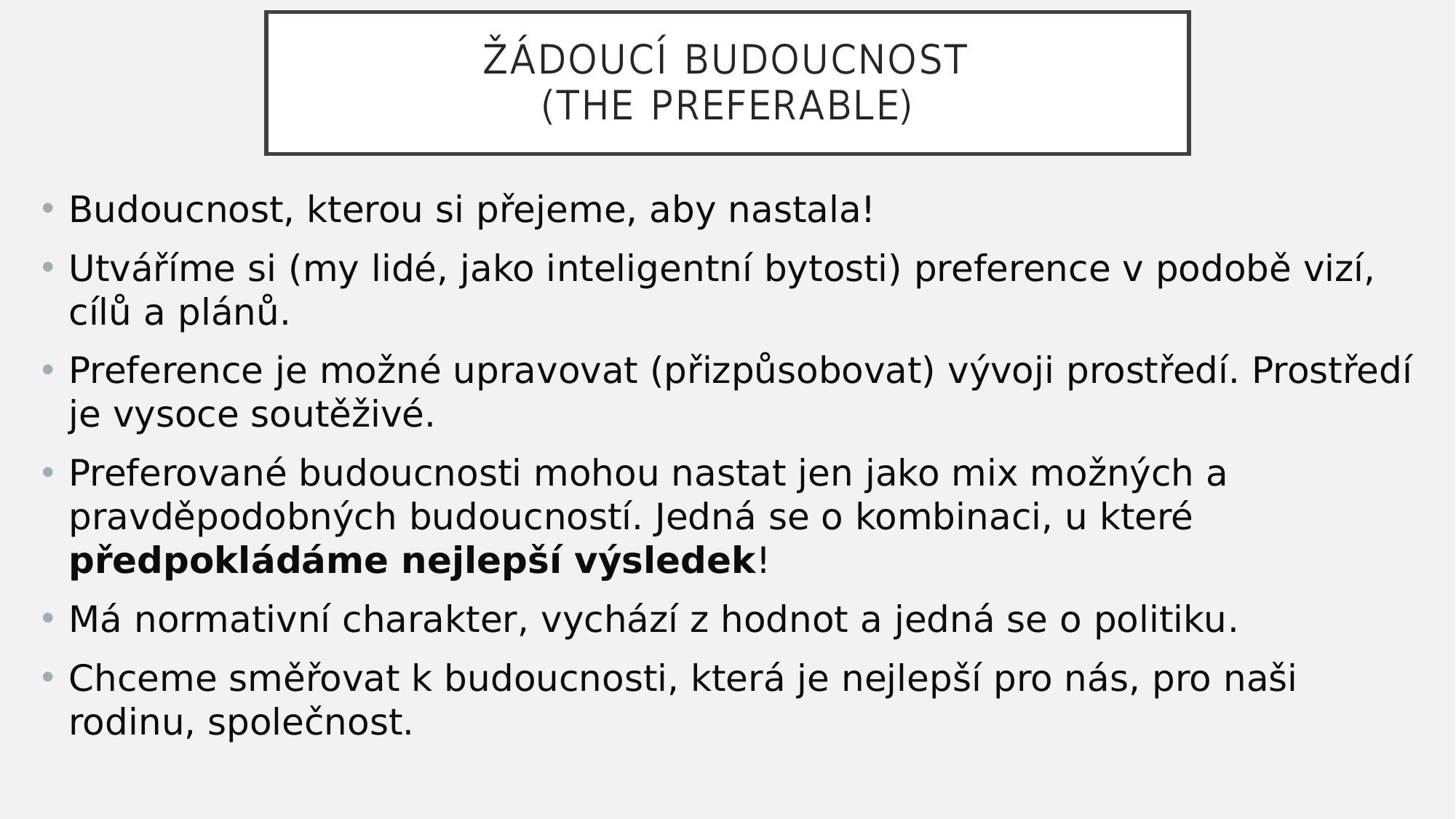

# ŽÁDOUCÍ BUDOUCNOST (THE PREFERABLE)
Budoucnost, kterou si přejeme, aby nastala!
Utváříme si (my lidé, jako inteligentní bytosti) preference v podobě vizí, cílů a plánů.
Preference je možné upravovat (přizpůsobovat) vývoji prostředí. Prostředí je vysoce soutěživé.
Preferované budoucnosti mohou nastat jen jako mix možných a pravděpodobných budoucností. Jedná se o kombinaci, u které předpokládáme nejlepší výsledek!
Má normativní charakter, vychází z hodnot a jedná se o politiku.
Chceme směřovat k budoucnosti, která je nejlepší pro nás, pro naši rodinu, společnost.